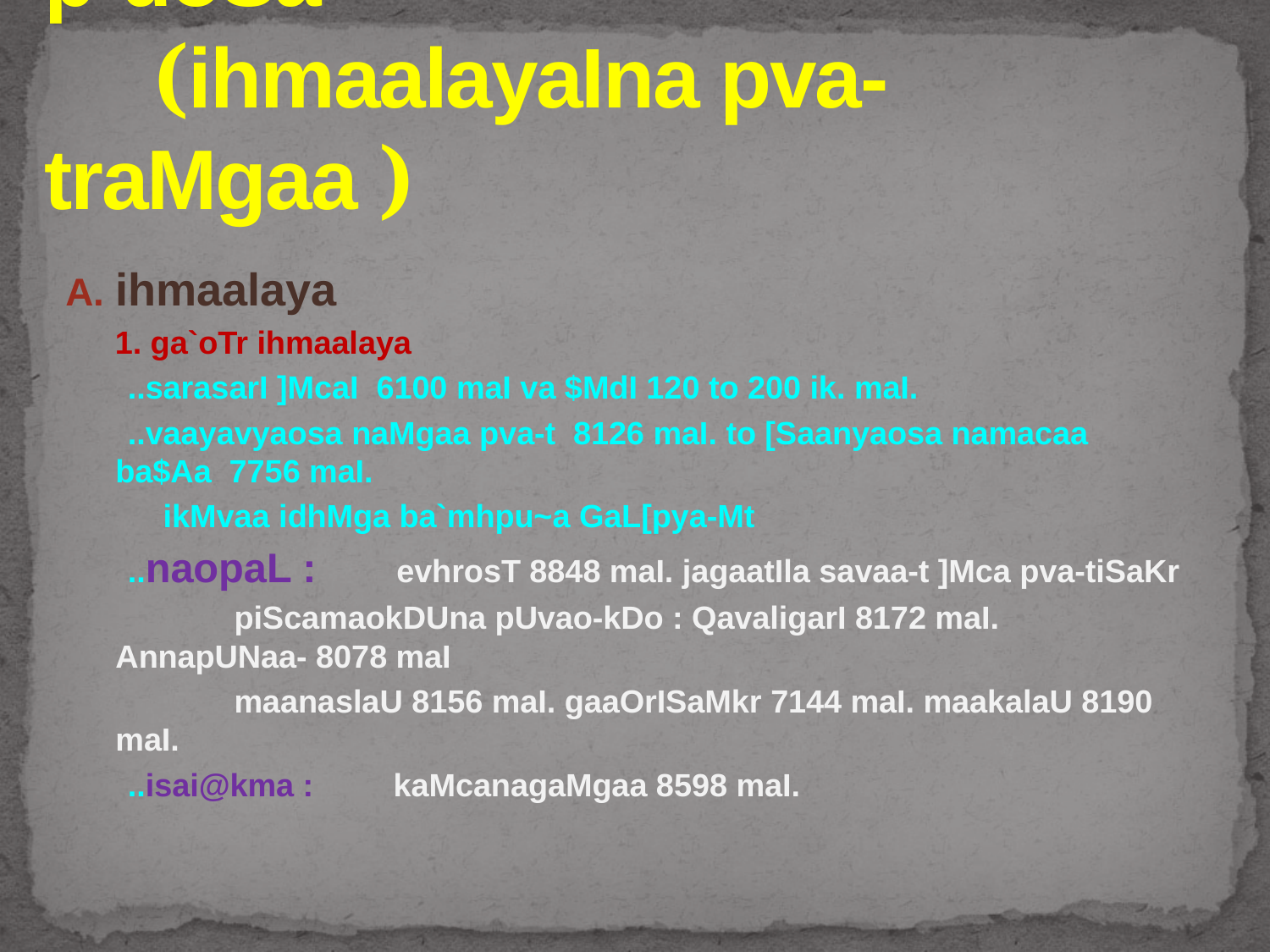

# 1. ]%trokDIla Pava-tIya p`doSa (ihmaalayaIna pva-traMgaa )
ihmaalaya
      1. ga`oTr ihmaalaya
       ..sarasarI ]McaI  6100 maI va $MdI 120 to 200 ik. maI.
       ..vaayavyaosa naMgaa pva-t  8126 maI. to [Saanyaosa namacaa ba$Aa  7756 maI.
           ikMvaa idhMga ba`mhpu~a GaL[pya-Mt
       ..naopaL :       evhrosT 8848 maI. jagaatIla savaa-t ]Mca pva-tiSaKr
                   piScamaokDUna pUvao-kDo : QavaligarI 8172 maI. AnnapUNaa- 8078 maI
                   maanaslaU 8156 maI. gaaOrISaMkr 7144 maI. maakalaU 8190 maI.
       ..isai@kma :         kaMcanagaMgaa 8598 maI.